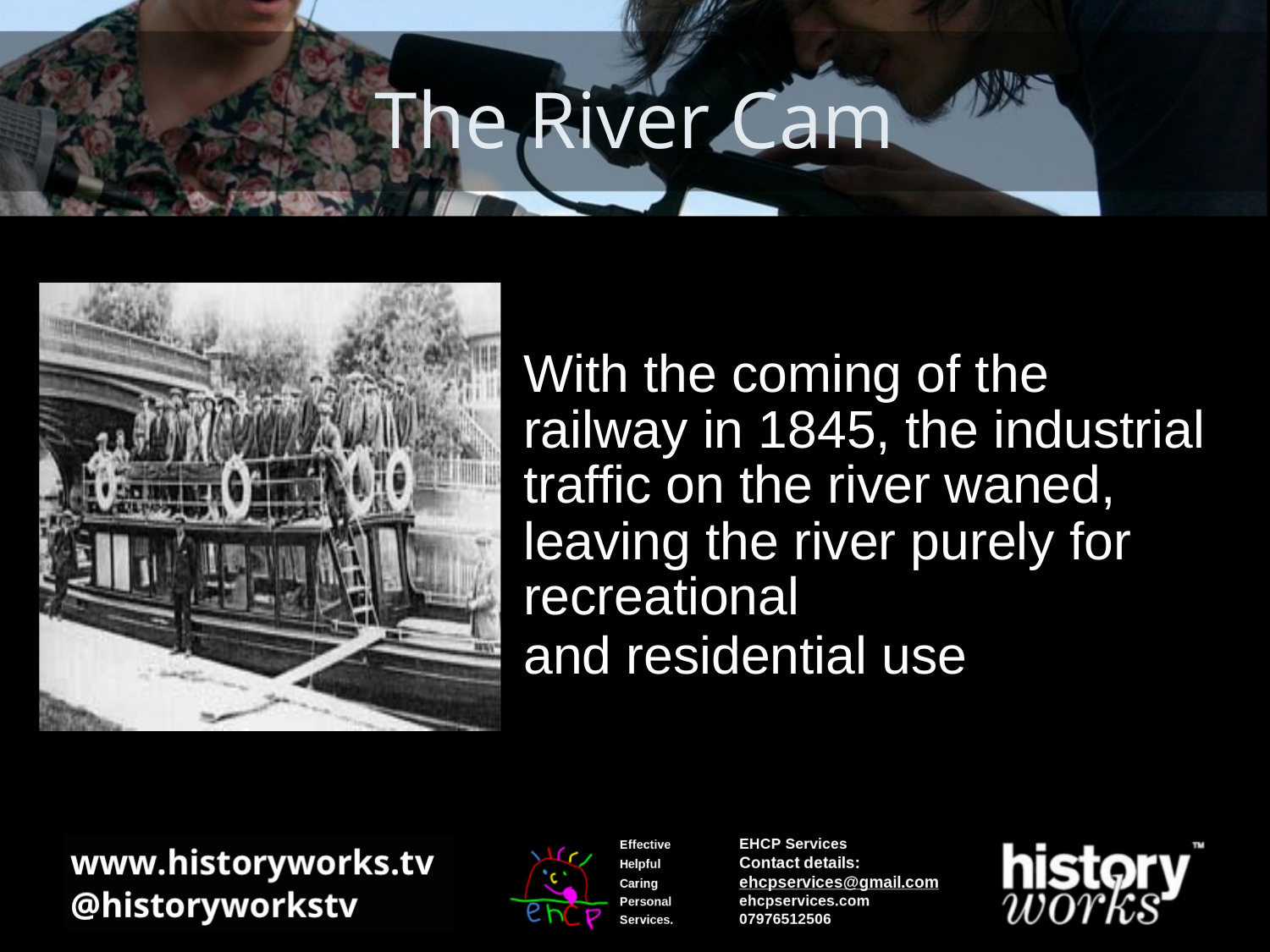

# The River Cam

With the coming of the railway in 1845, the industrial traffic on the river waned, leaving the river purely for recreational
and residential use